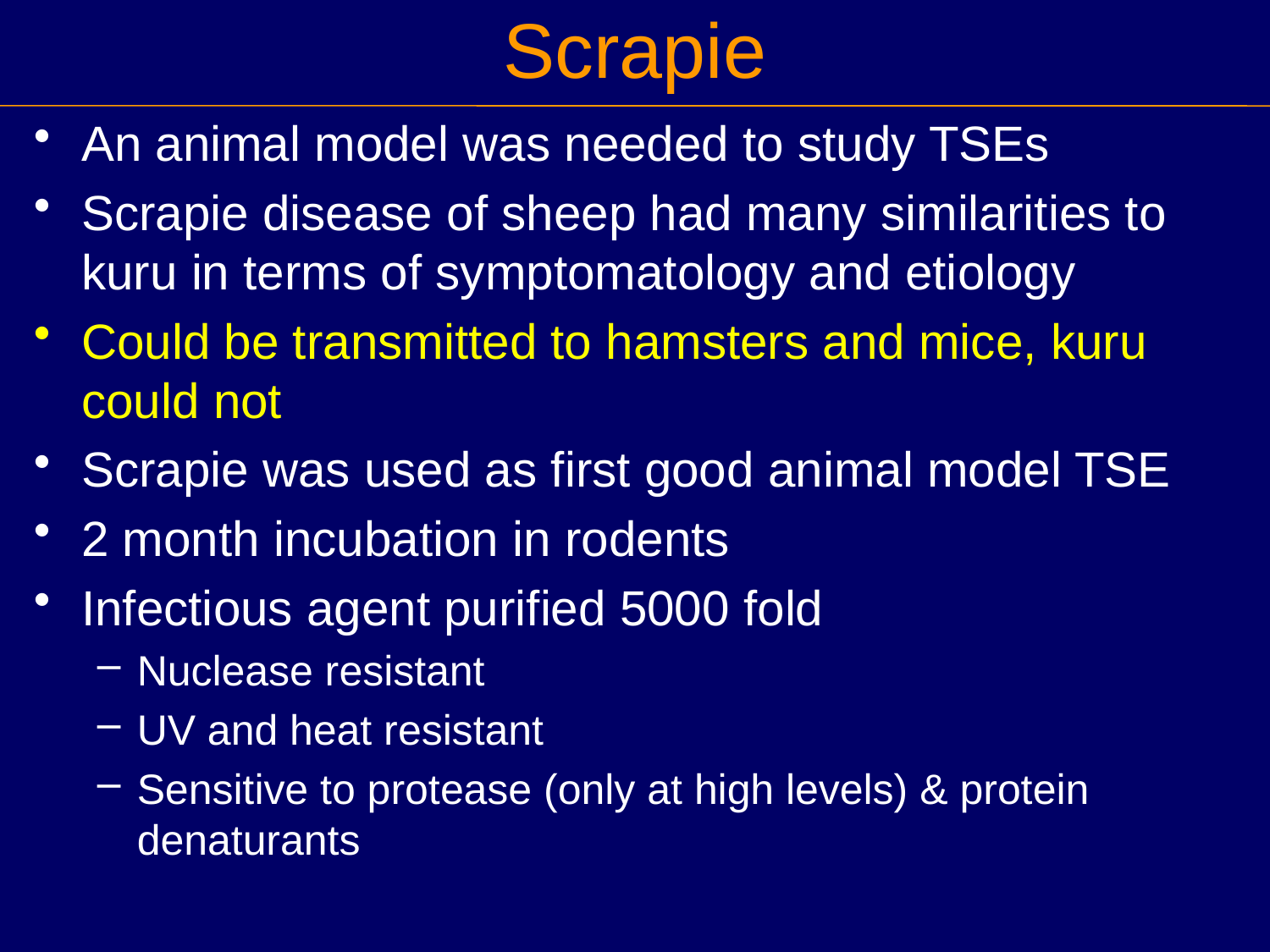

# Scrapie

An animal model was needed to study TSEs
Scrapie disease of sheep had many similarities to kuru in terms of symptomatology and etiology
Could be transmitted to hamsters and mice, kuru could not
Scrapie was used as first good animal model TSE
2 month incubation in rodents
Infectious agent purified 5000 fold
Nuclease resistant
UV and heat resistant
Sensitive to protease (only at high levels) & protein denaturants